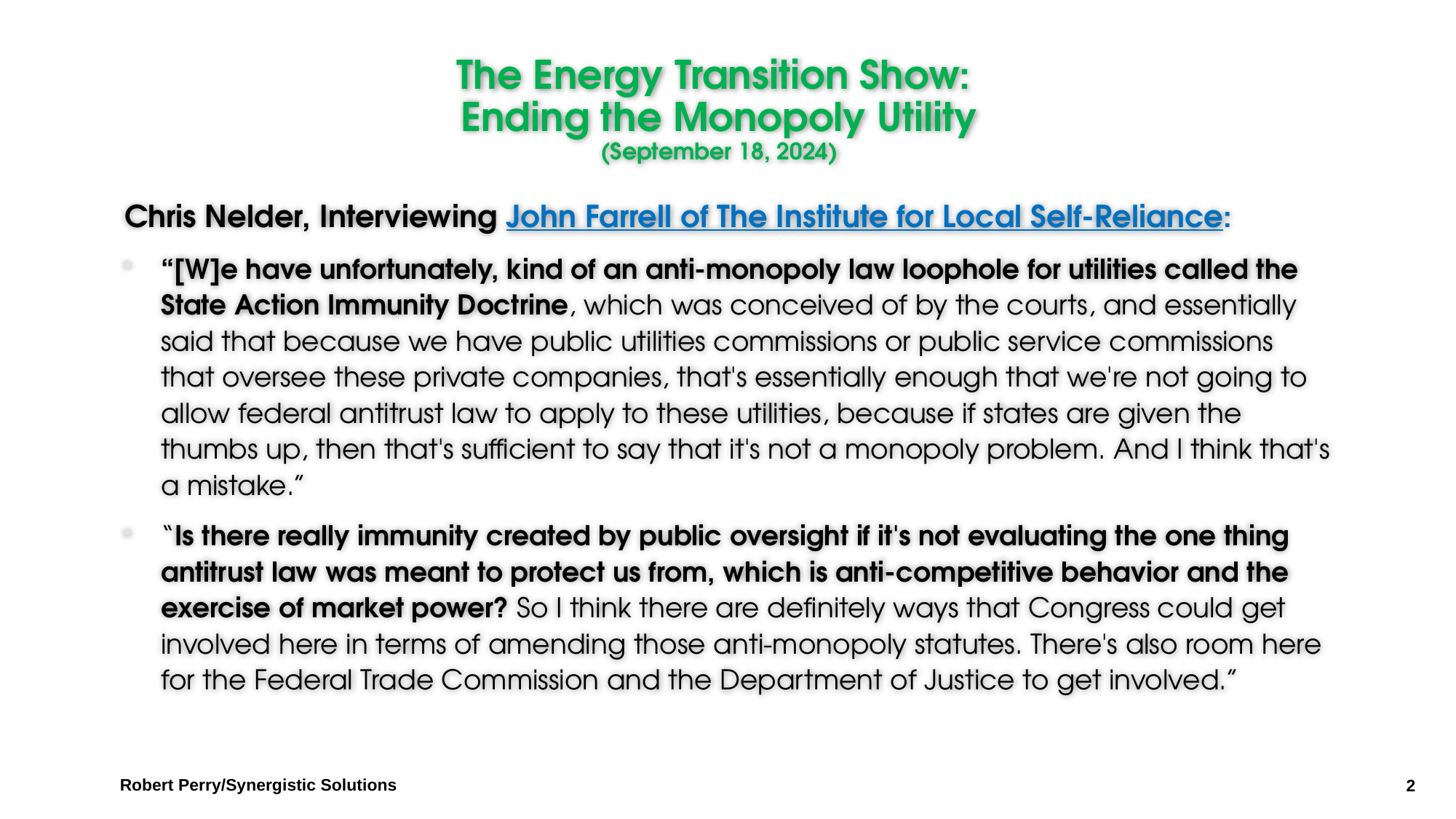

# The Energy Transition Show: Ending the Monopoly Utility (September 18, 2024)
Chris Nelder, Interviewing John Farrell of The Institute for Local Self-Reliance:
“[W]e have unfortunately, kind of an anti-monopoly law loophole for utilities called the State Action Immunity Doctrine, which was conceived of by the courts, and essentially said that because we have public utilities commissions or public service commissions that oversee these private companies, that's essentially enough that we're not going to allow federal antitrust law to apply to these utilities, because if states are given the thumbs up, then that's sufficient to say that it's not a monopoly problem. And I think that's a mistake.”
“Is there really immunity created by public oversight if it's not evaluating the one thing antitrust law was meant to protect us from, which is anti-competitive behavior and the exercise of market power? So I think there are definitely ways that Congress could get involved here in terms of amending those anti-monopoly statutes. There's also room here for the Federal Trade Commission and the Department of Justice to get involved.”
Robert Perry/Synergistic Solutions
2